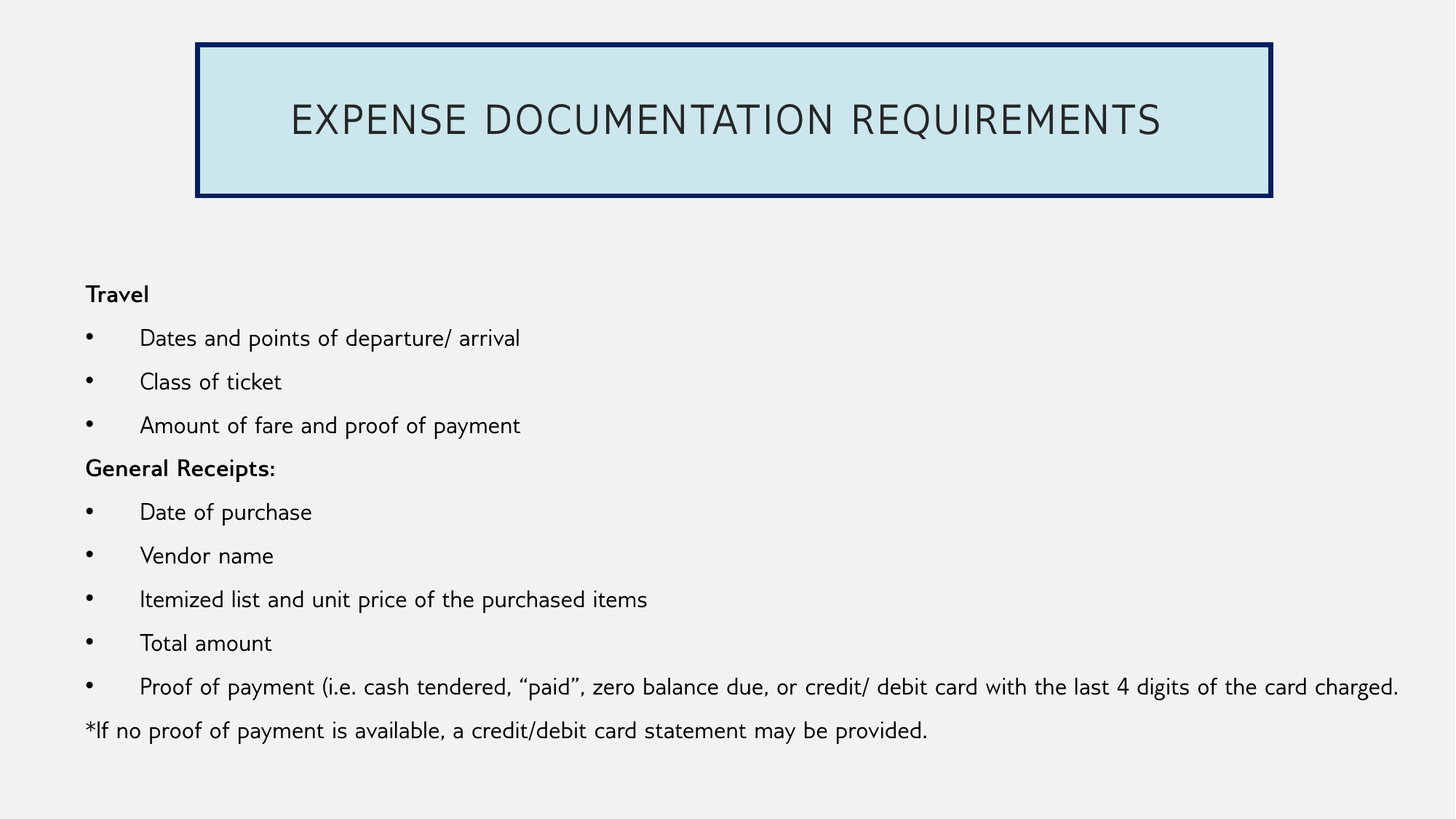

Expense documentation requirements
Travel
Dates and points of departure/ arrival
Class of ticket
Amount of fare and proof of payment
General Receipts:
Date of purchase
Vendor name
Itemized list and unit price of the purchased items
Total amount
Proof of payment (i.e. cash tendered, “paid”, zero balance due, or credit/ debit card with the last 4 digits of the card charged.
*If no proof of payment is available, a credit/debit card statement may be provided.